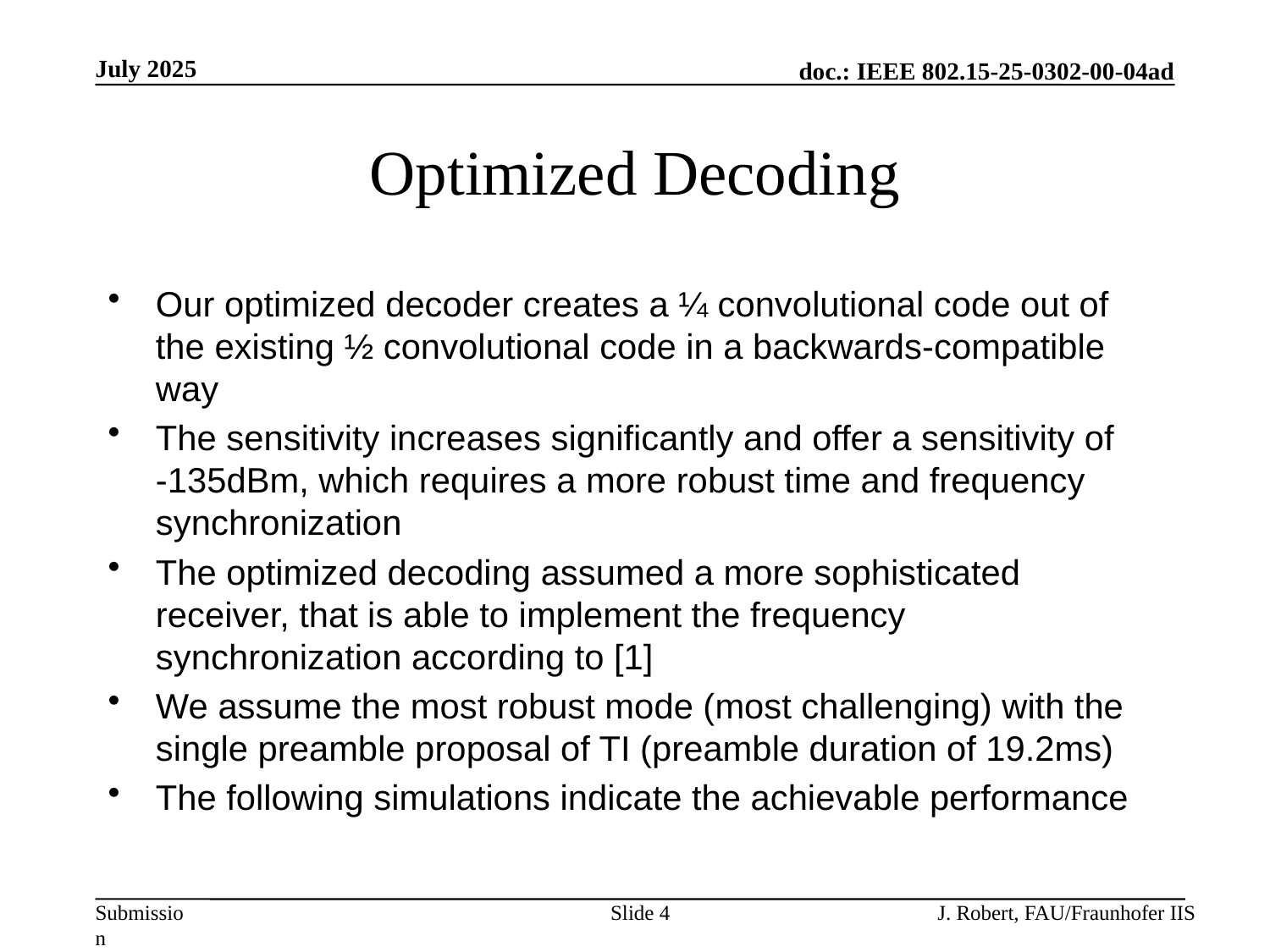

July 2025
# Optimized Decoding
Our optimized decoder creates a ¼ convolutional code out of the existing ½ convolutional code in a backwards-compatible way
The sensitivity increases significantly and offer a sensitivity of
-135dBm, which requires a more robust time and frequency synchronization
The optimized decoding assumed a more sophisticated receiver, that is able to implement the frequency synchronization according to [1]
We assume the most robust mode (most challenging) with the single preamble proposal of TI (preamble duration of 19.2ms)
The following simulations indicate the achievable performance
Slide 4
J. Robert, FAU/Fraunhofer IIS